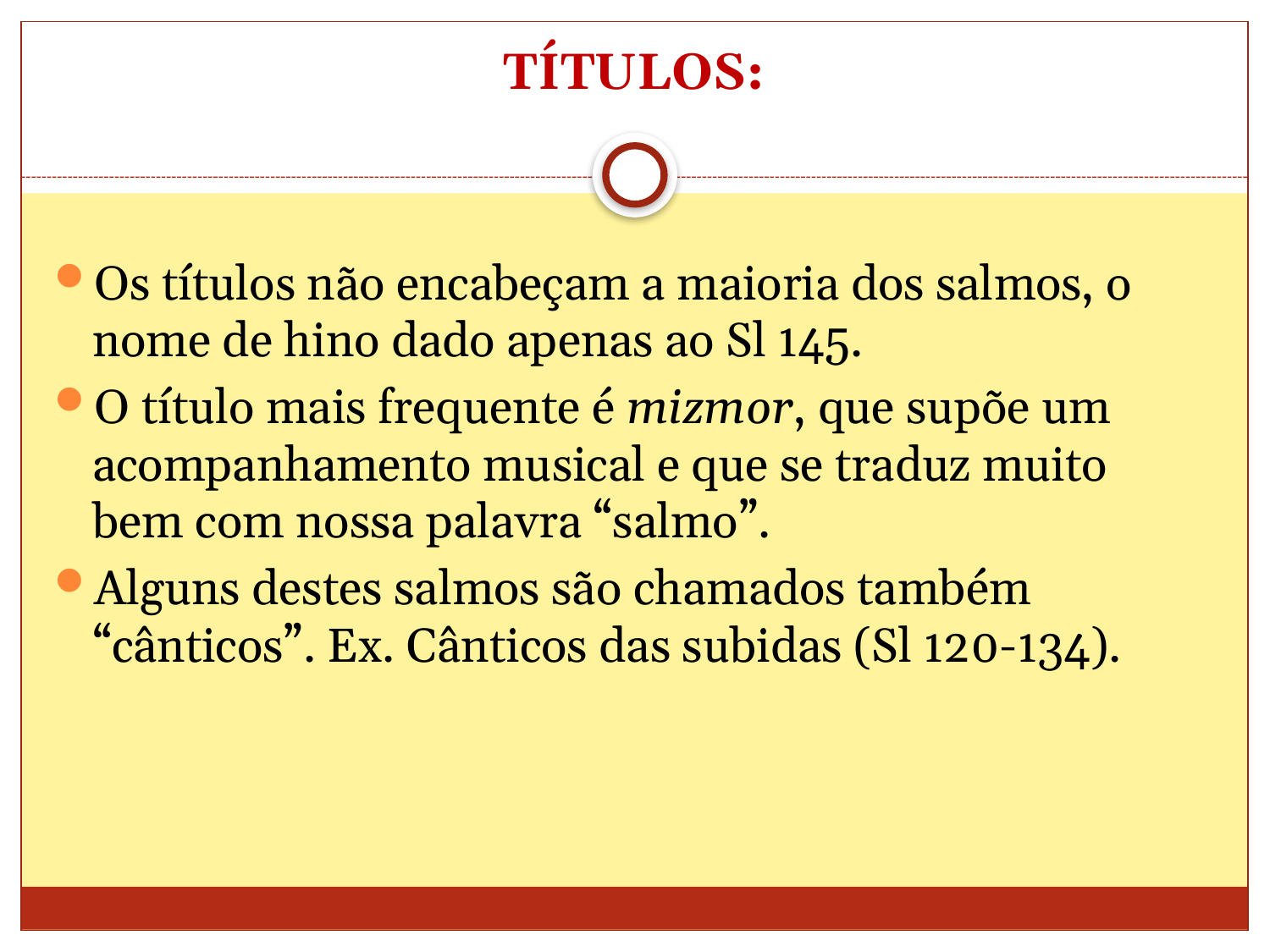

# TÍTULOS:
Os títulos não encabeçam a maioria dos salmos, o nome de hino dado apenas ao Sl 145.
O título mais frequente é mizmor, que supõe um acompanhamento musical e que se traduz muito bem com nossa palavra “salmo”.
Alguns destes salmos são chamados também “cânticos”. Ex. Cânticos das subidas (Sl 120-134).